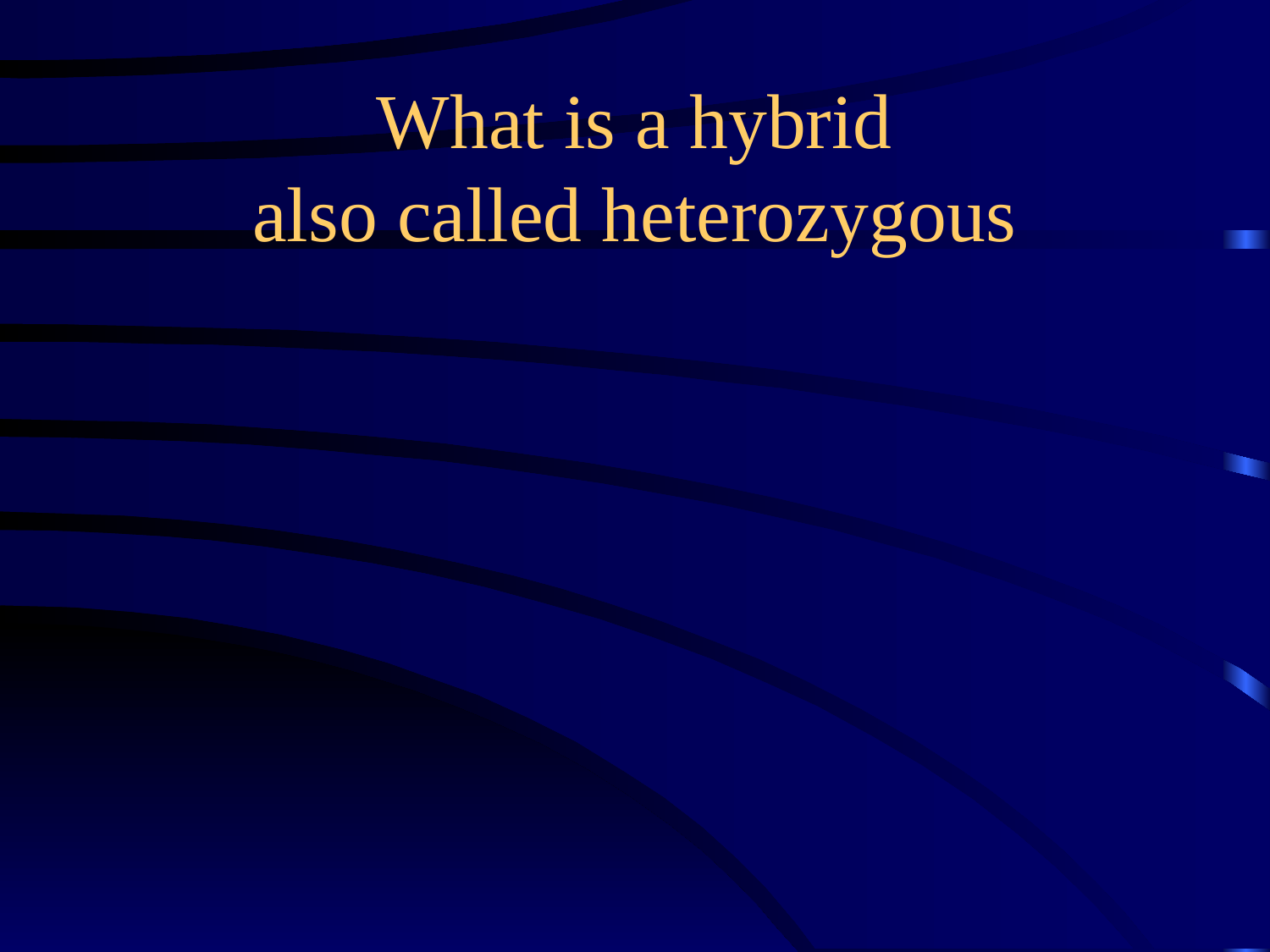

# What is a hybrid also called heterozygous